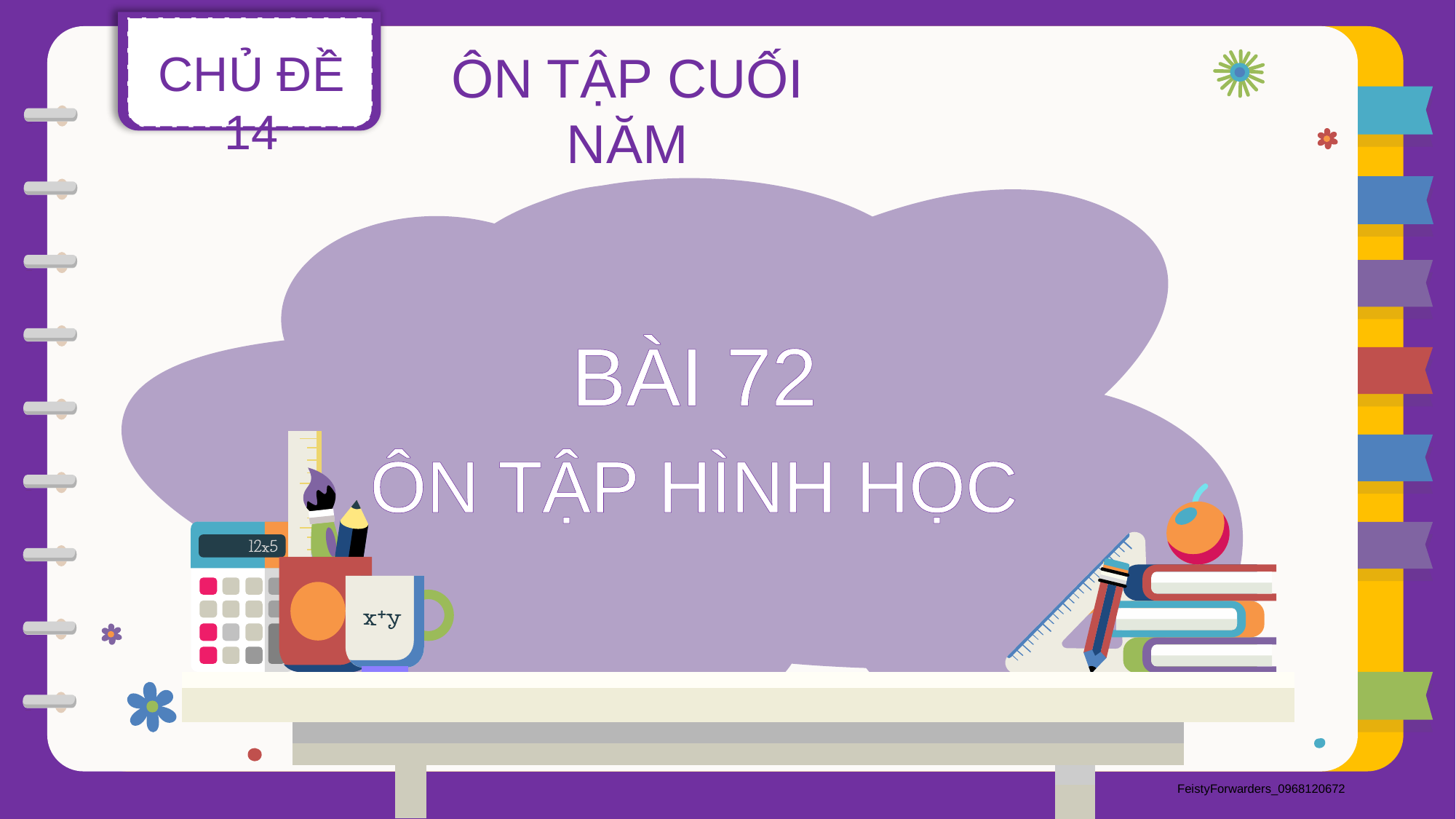

CHỦ ĐỀ 14
ÔN TẬP CUỐI NĂM
BÀI 72
ÔN TẬP HÌNH HỌC